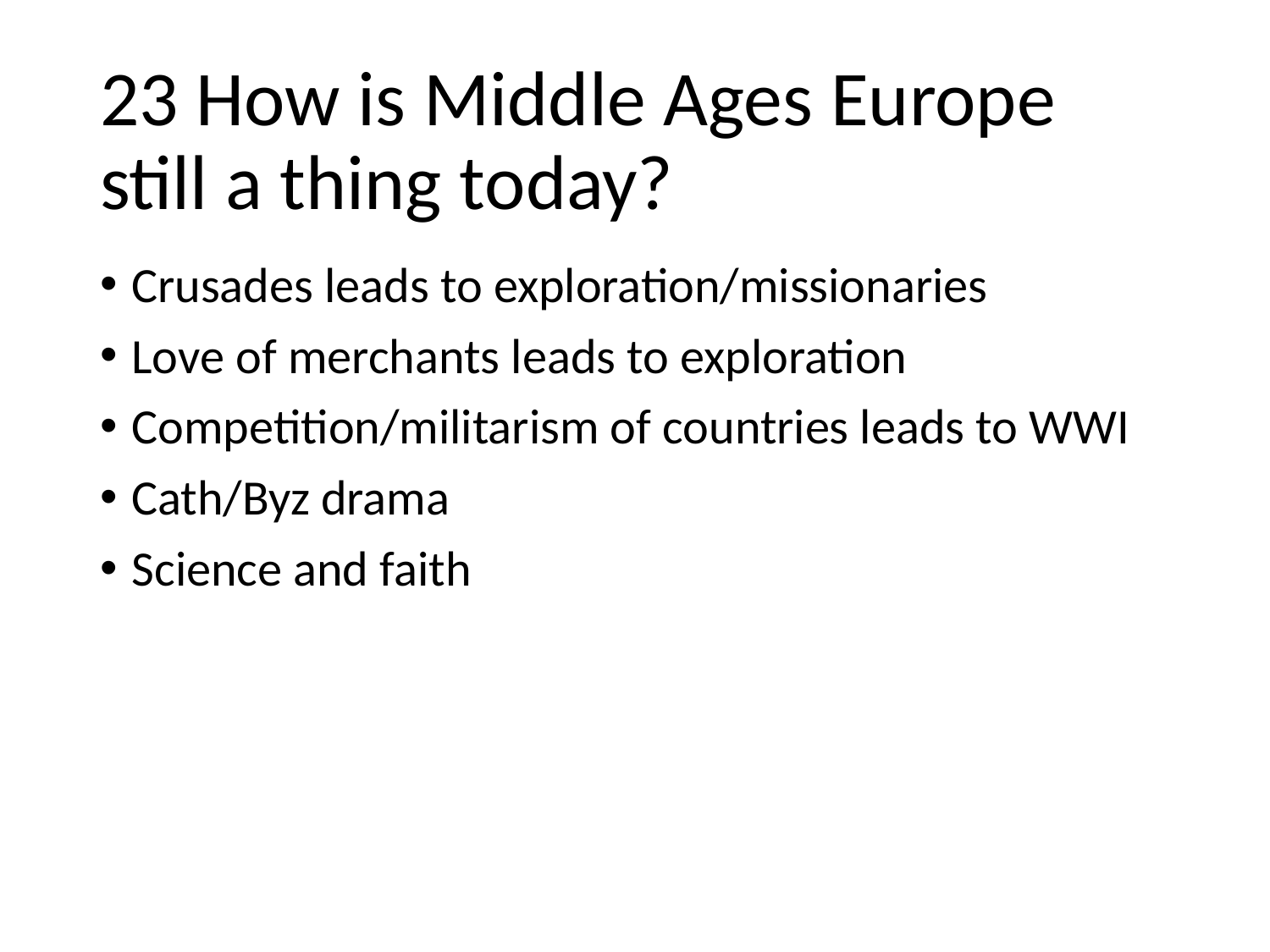

# 23 How is Middle Ages Europe still a thing today?
Crusades leads to exploration/missionaries
Love of merchants leads to exploration
Competition/militarism of countries leads to WWI
Cath/Byz drama
Science and faith